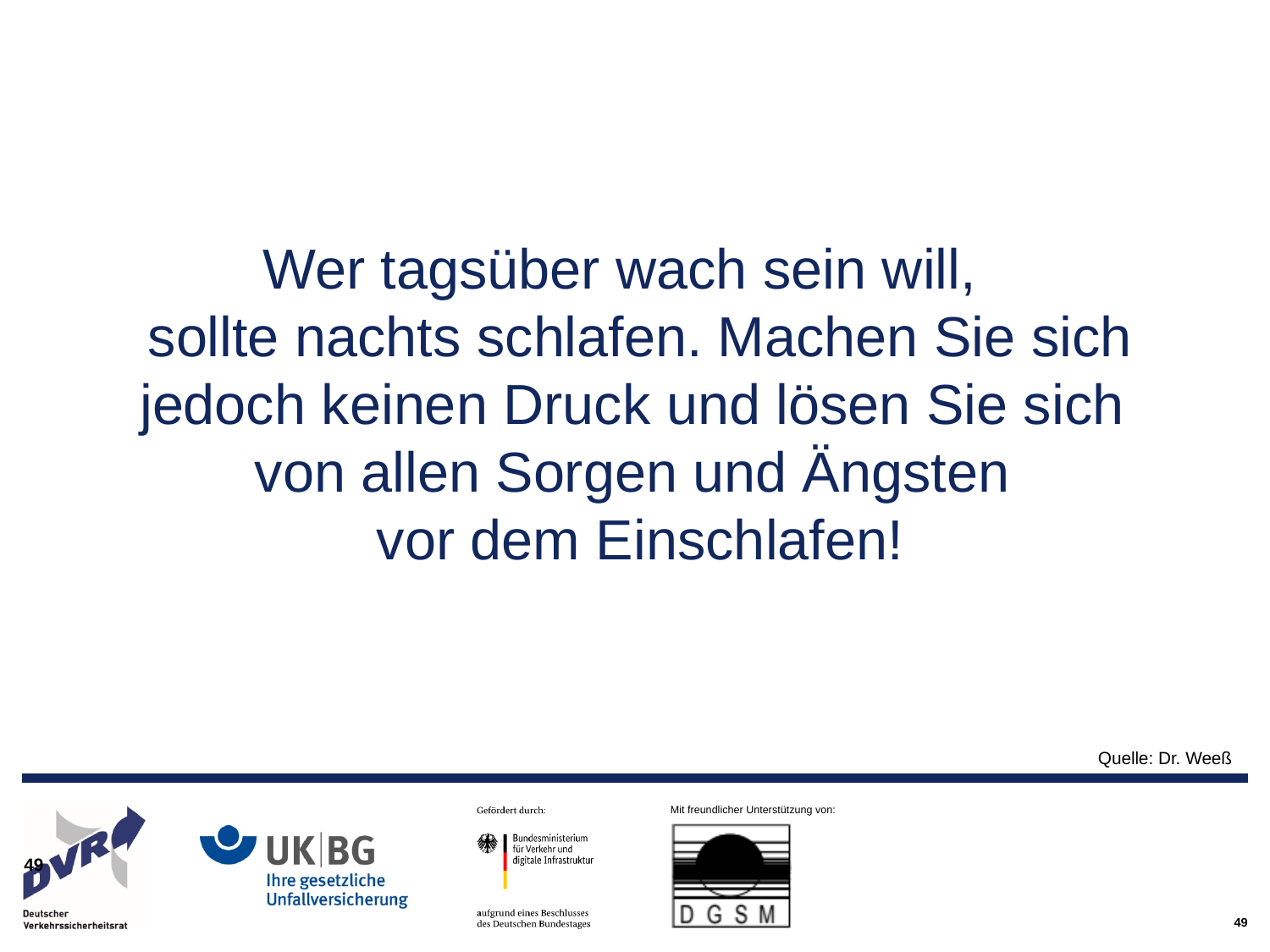

Wer tagsüber wach sein will,
sollte nachts schlafen. Machen Sie sich jedoch keinen Druck und lösen Sie sich
von allen Sorgen und Ängsten
vor dem Einschlafen!

Quelle: Dr. Weeß
49
49